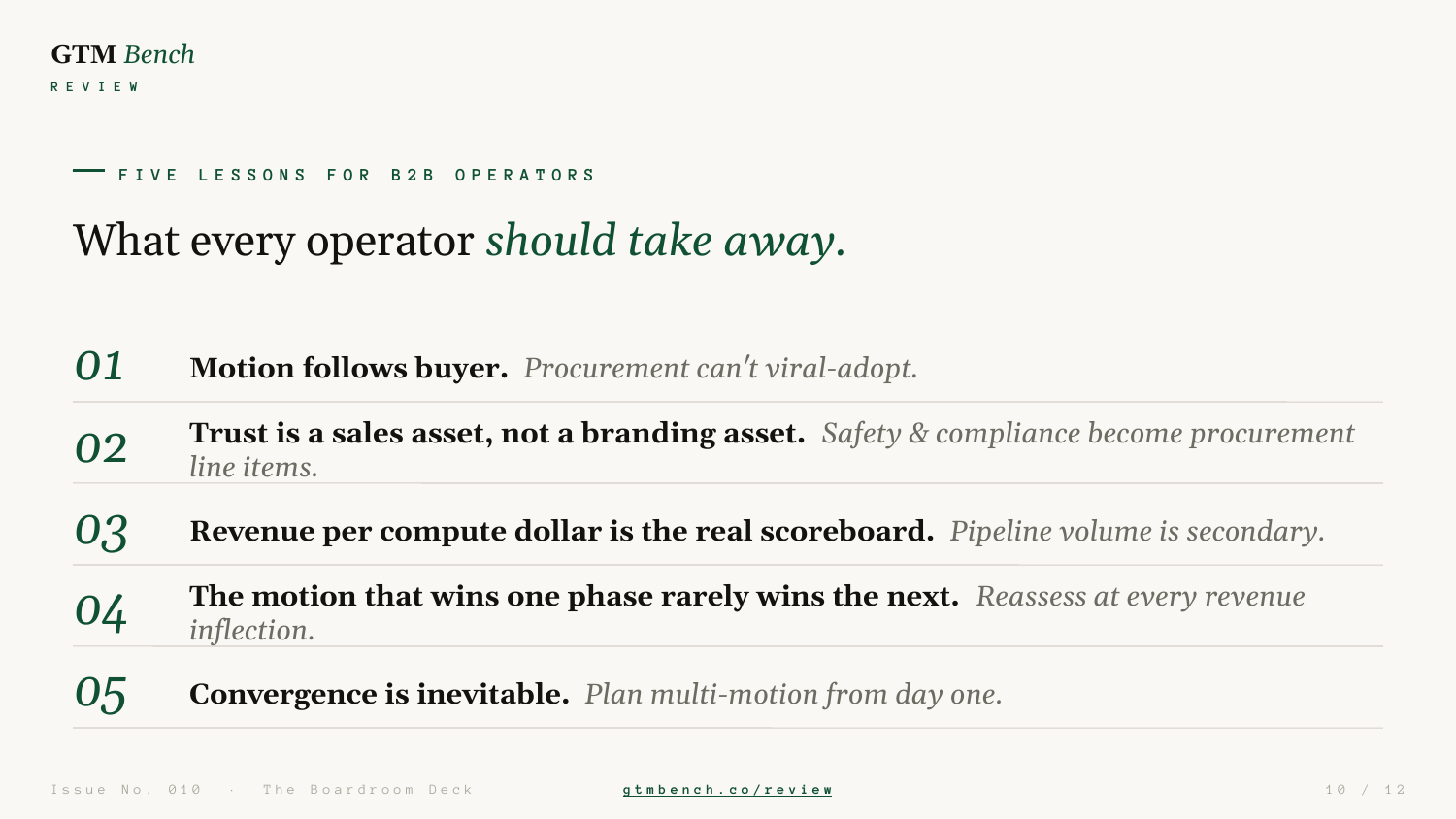

GTM Bench
REVIEW
FIVE LESSONS FOR B2B OPERATORS

What every operator should take away.
01
Motion follows buyer.  Procurement can't viral-adopt.

02
Trust is a sales asset, not a branding asset.  Safety & compliance become procurement line items.

03
Revenue per compute dollar is the real scoreboard.  Pipeline volume is secondary.

04
The motion that wins one phase rarely wins the next.  Reassess at every revenue inflection.

05
Convergence is inevitable.  Plan multi-motion from day one.

Issue No. 010  ·  The Boardroom Deck
gtmbench.co/review
10 / 12